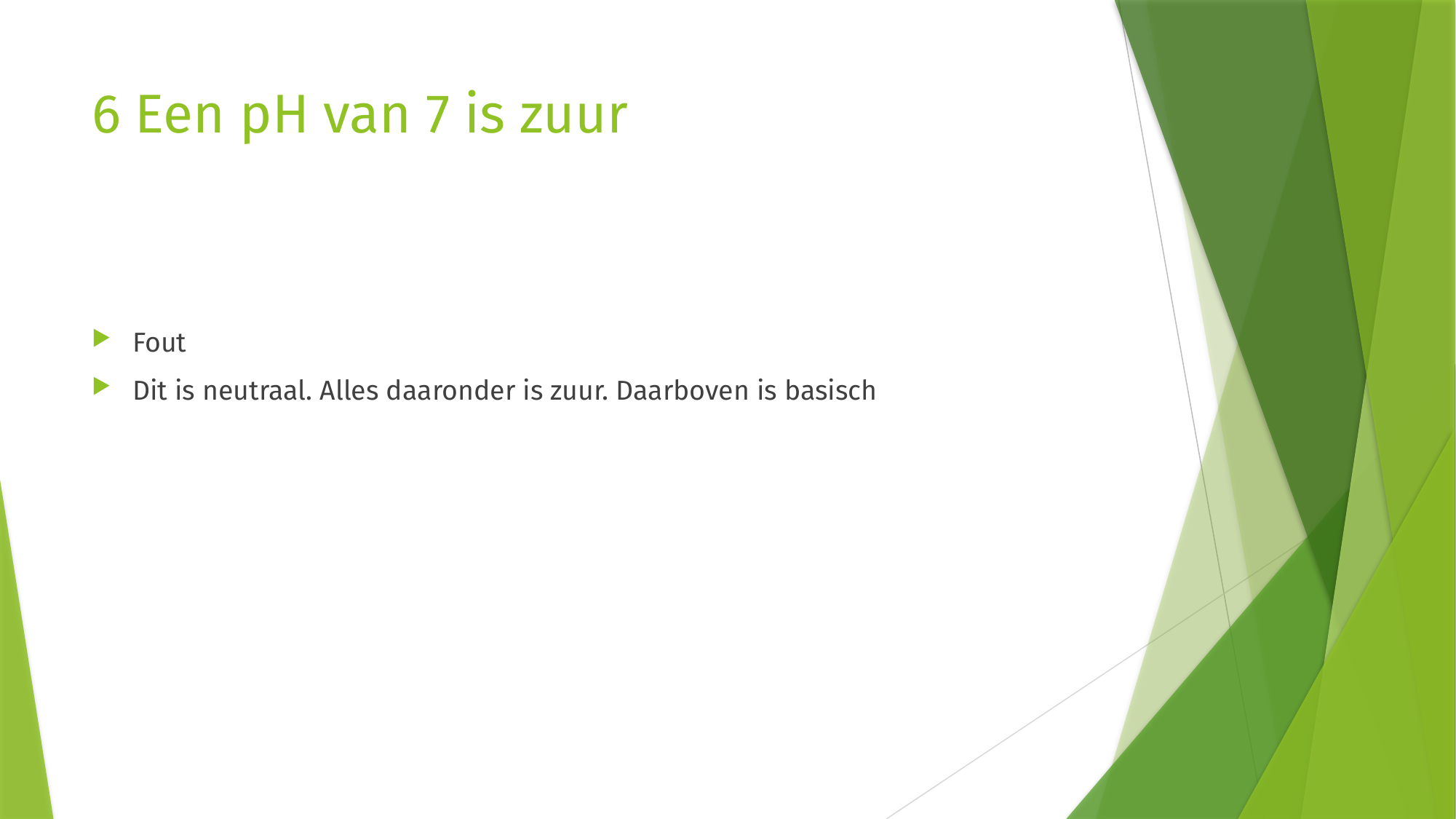

# 6 Een pH van 7 is zuur
Fout
Dit is neutraal. Alles daaronder is zuur. Daarboven is basisch